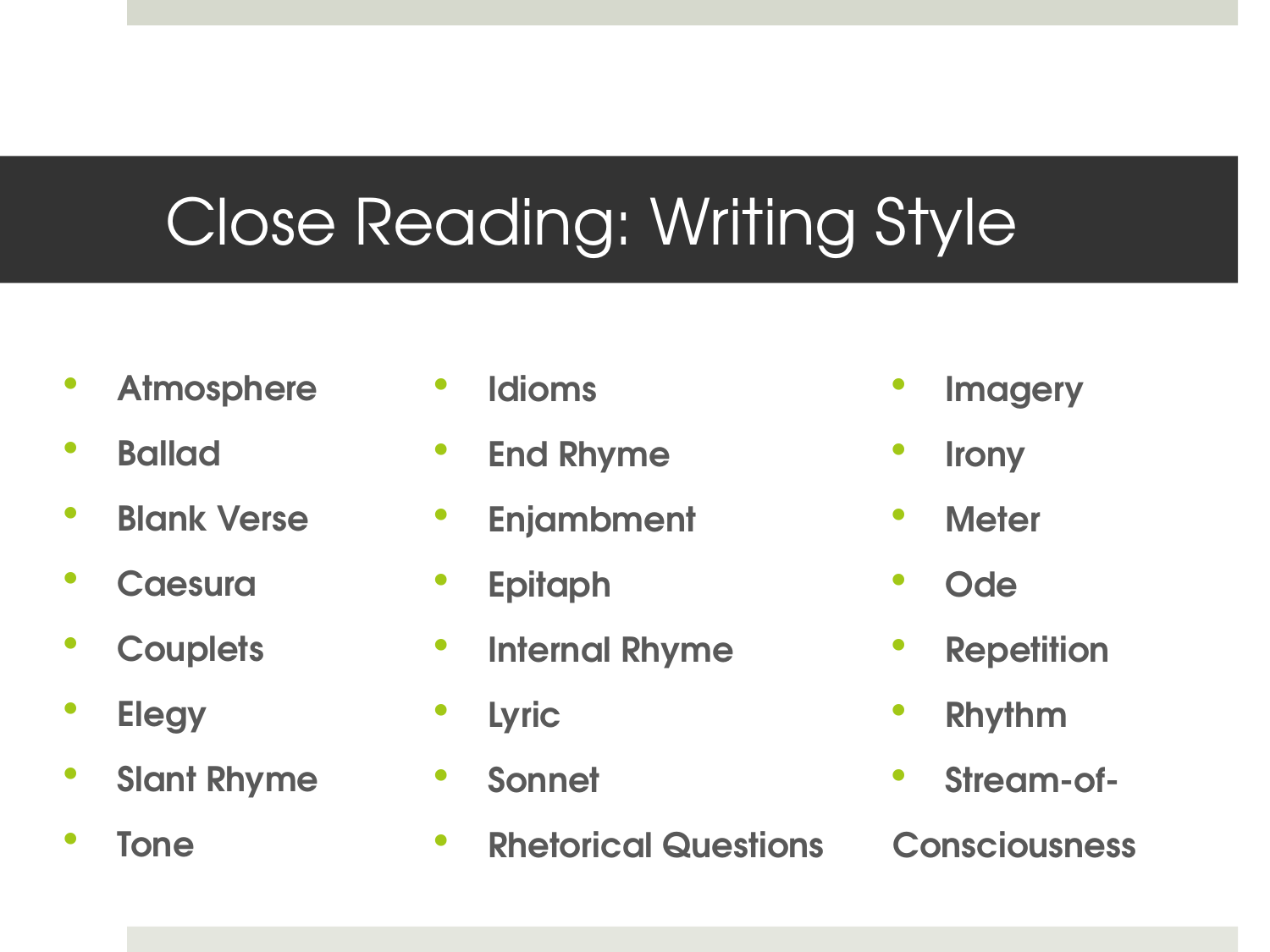

# Close Reading: Writing Style
Atmosphere
Ballad
Blank Verse
Caesura
Couplets
Elegy
Slant Rhyme
Tone

Idioms
End Rhyme
Enjambment
Epitaph
Internal Rhyme
Lyric
Sonnet
Rhetorical Questions
Imagery
Irony
Meter
Ode
Repetition
Rhythm
Stream-of-
Consciousness